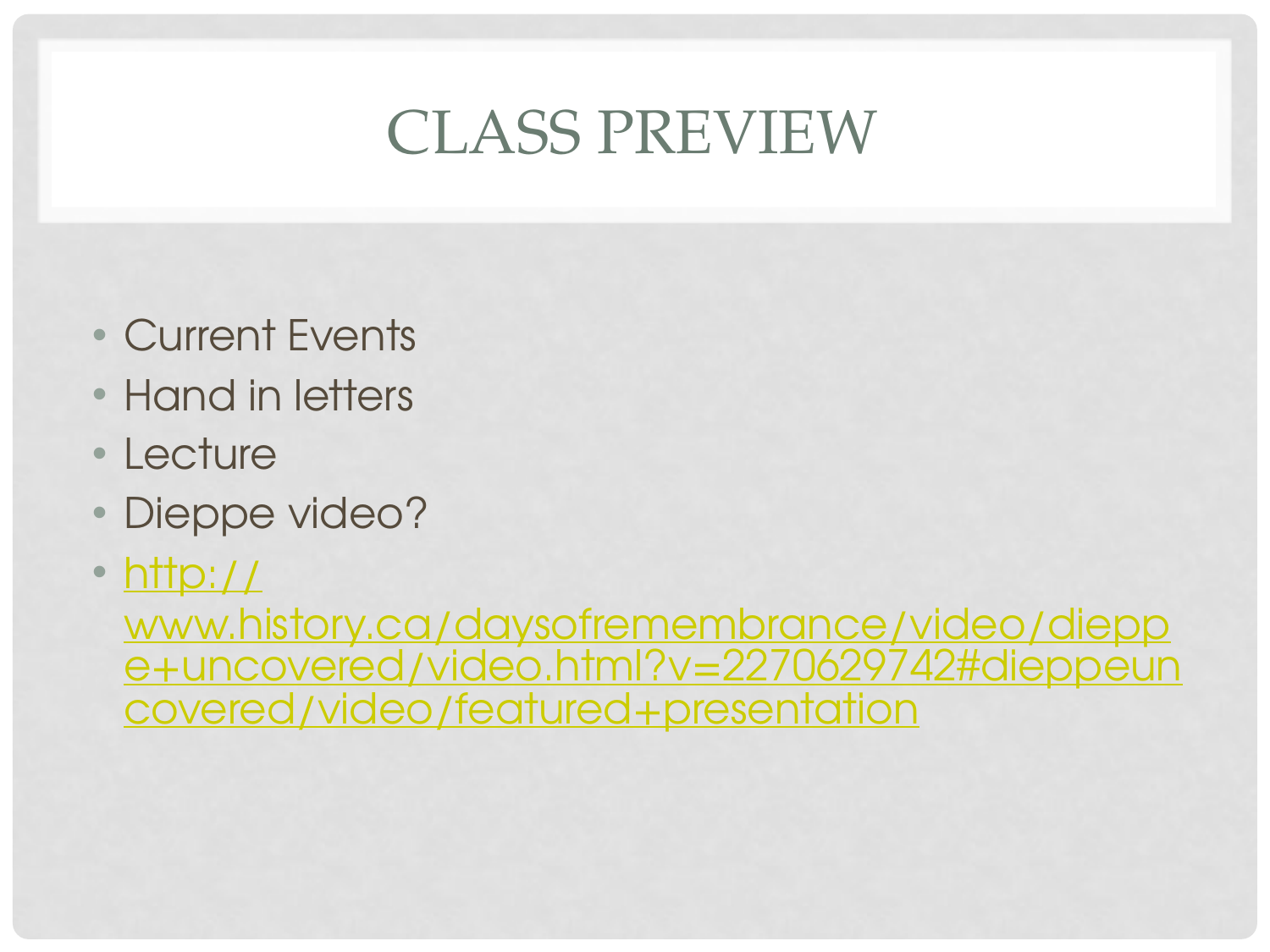

# Class Preview

Current Events
Hand in letters
Lecture
Dieppe video?
http://www.history.ca/daysofremembrance/video/dieppe+uncovered/video.html?v=2270629742#dieppeuncovered/video/featured+presentation